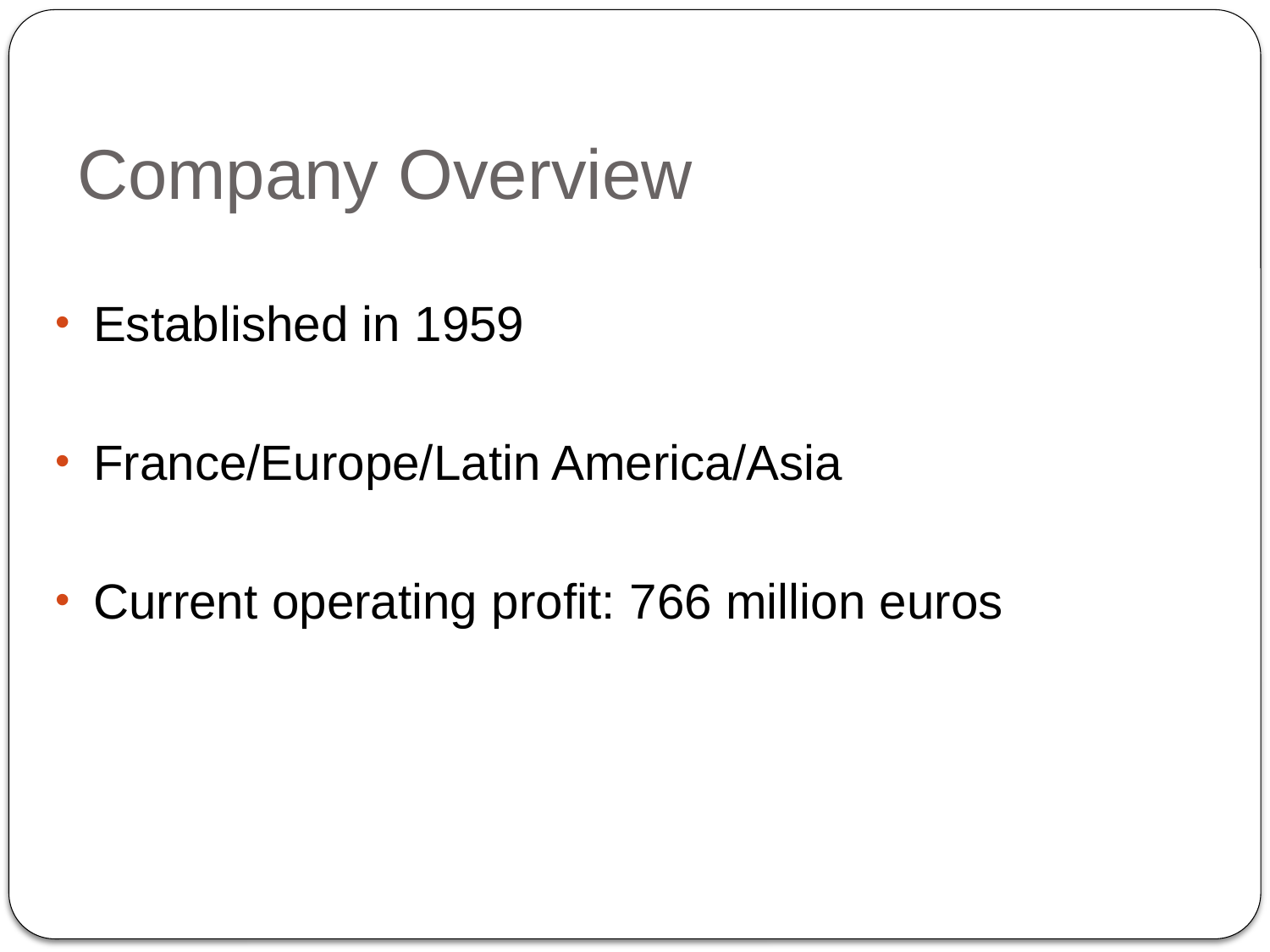

# Company Overview
Established in 1959

France/Europe/Latin America/Asia

Current operating profit: 766 million euros